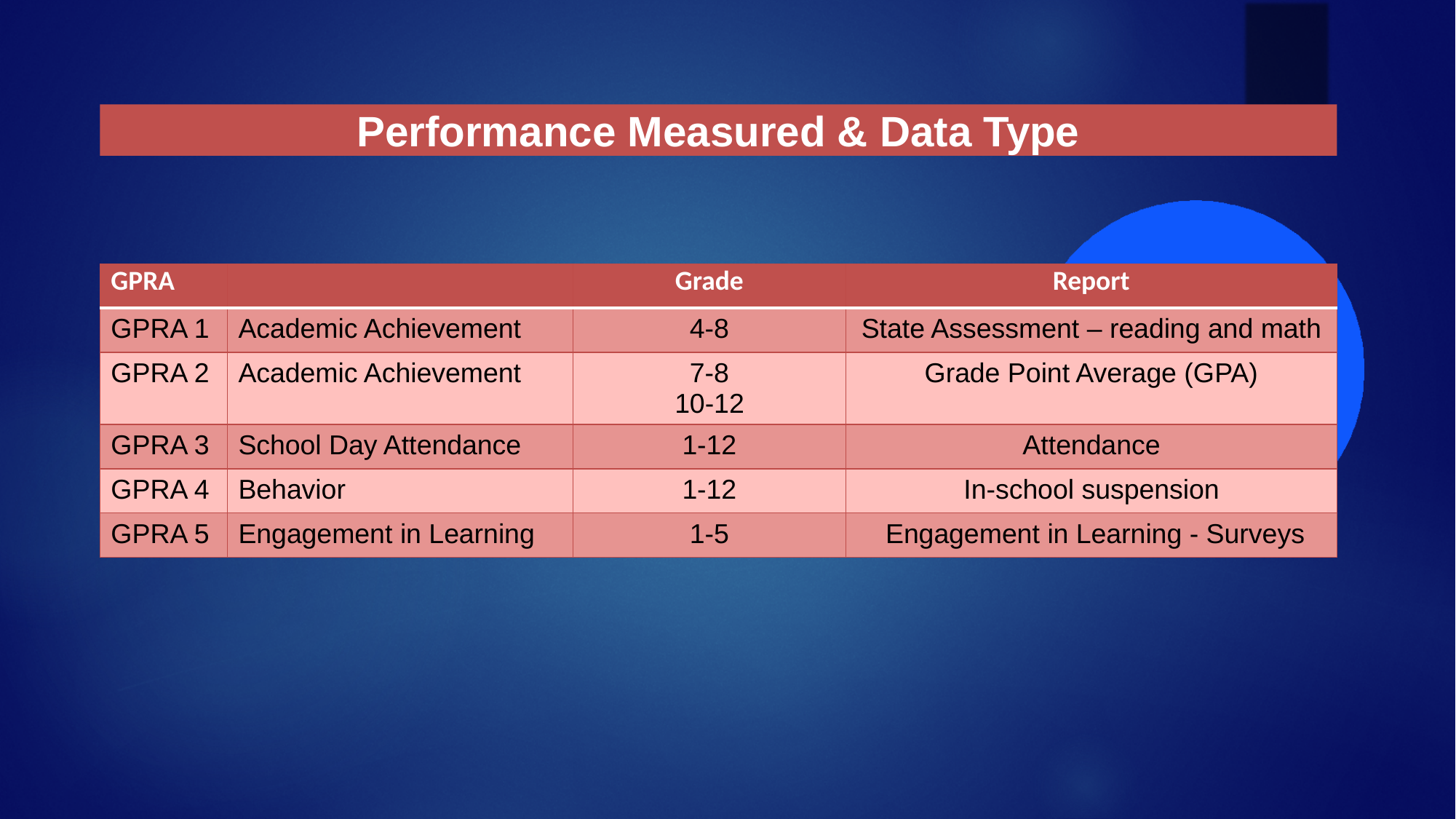

# Performance Measured & Data Type
| GPRA |  | Grade | Report |
| --- | --- | --- | --- |
| GPRA 1 | Academic Achievement | 4-8 | State Assessment – reading and math |
| GPRA 2 | Academic Achievement | 7-8 10-12 | Grade Point Average (GPA) |
| GPRA 3 | School Day Attendance | 1-12 | Attendance |
| GPRA 4 | Behavior | 1-12 | In-school suspension |
| GPRA 5 | Engagement in Learning | 1-5 | Engagement in Learning - Surveys |